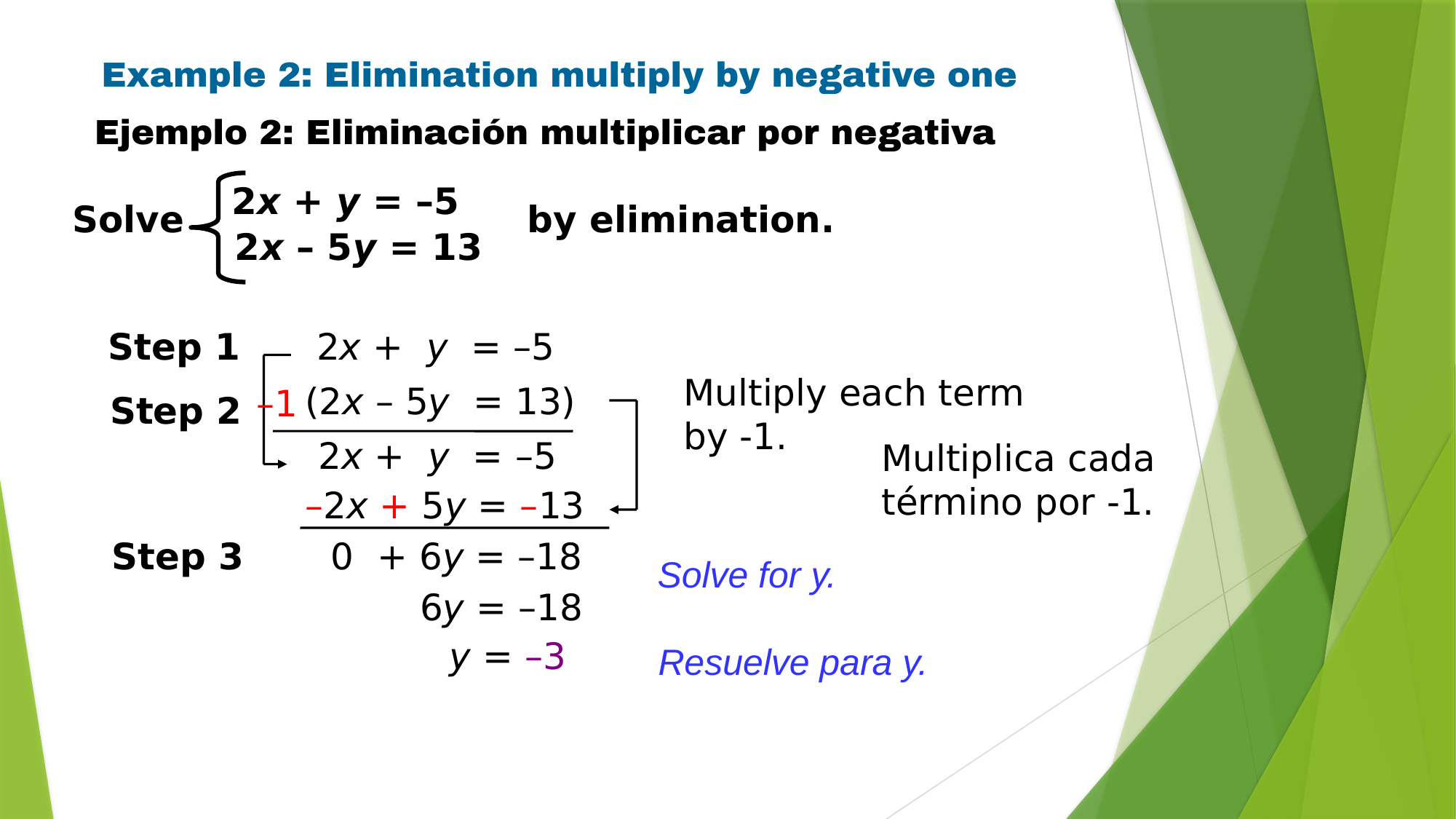

Ejemplo 2: Eliminación multiplicar por negativa

Example 2: Elimination multiply by negative one

2x + y = –5
Solve                           by elimination.
2x – 5y = 13
Step 1
2x +  y  = –5

Multiply each term by -1.
(2x – 5y  = 13)
–1
Step 2

2x +  y  = –5
Multiplica cada término por -1.

–2x + 5y = –13
 Step 3

0  + 6y = –18
Solve for y.
6y = –18
y = –3
Resuelve para y.